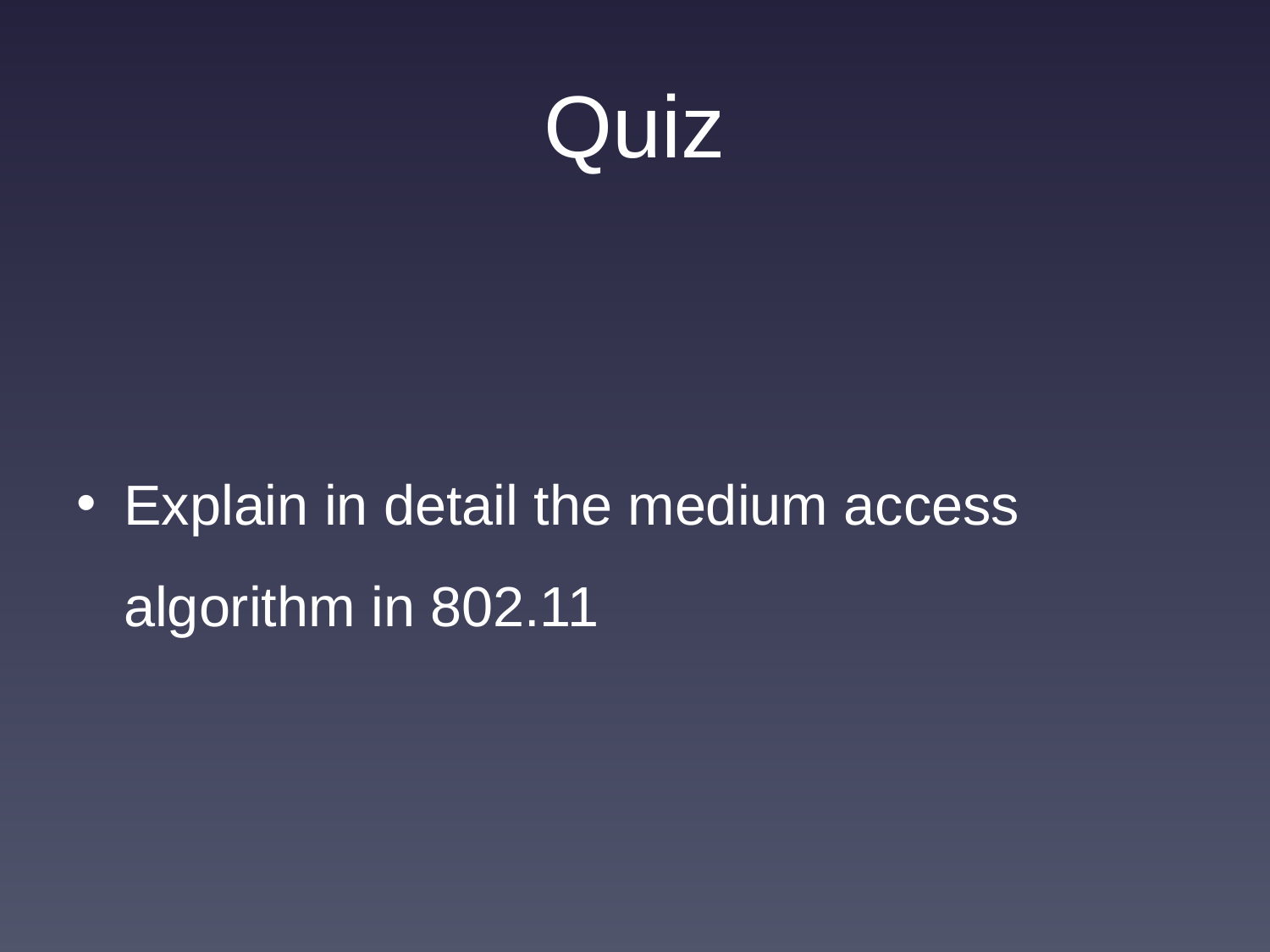

# Quiz
Explain in detail the medium access algorithm in 802.11